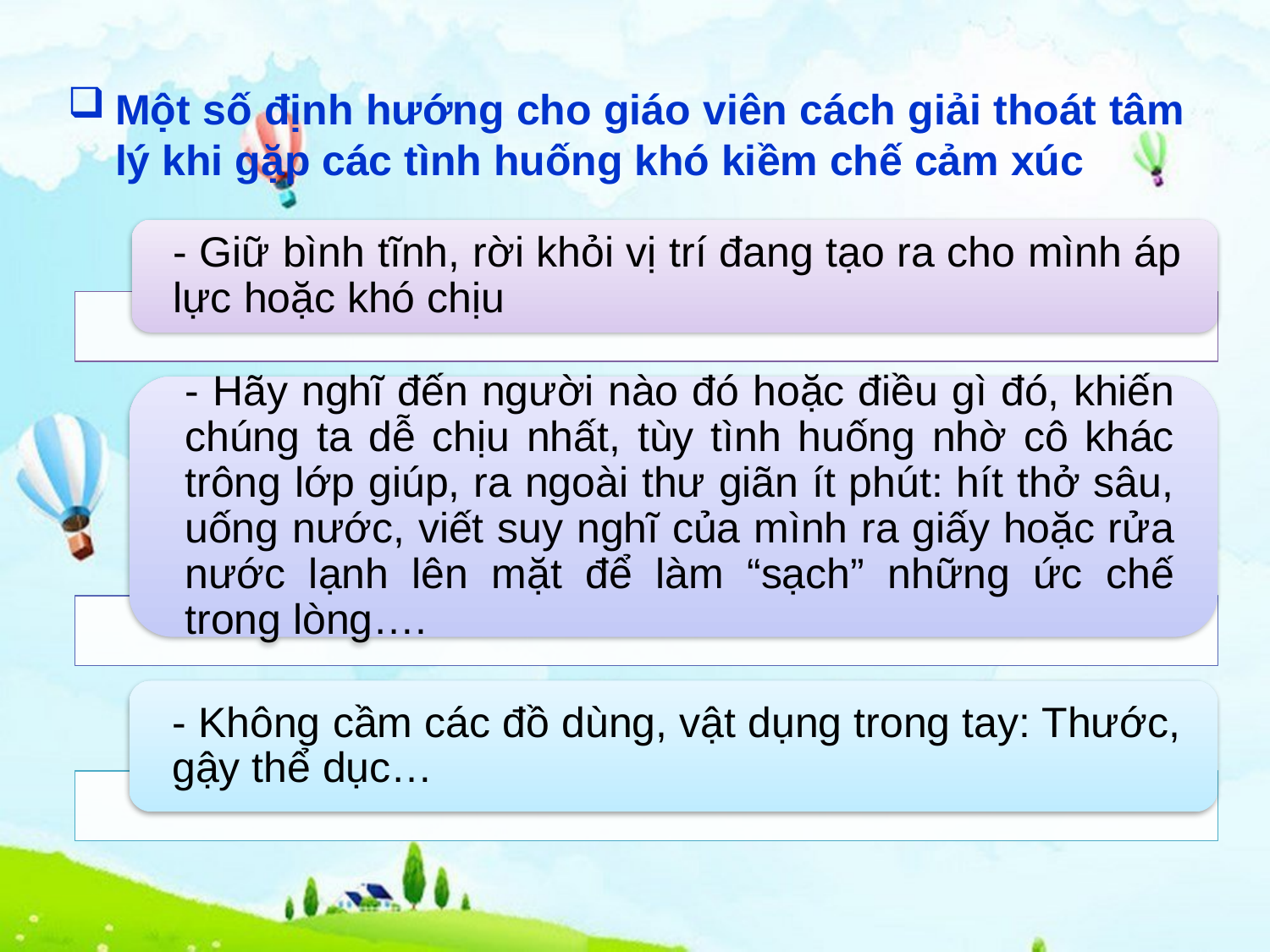

Một số định hướng cho giáo viên cách giải thoát tâm lý khi gặp các tình huống khó kiềm chế cảm xúc
- Giữ bình tĩnh, rời khỏi vị trí đang tạo ra cho mình áp lực hoặc khó chịu
- Hãy nghĩ đến người nào đó hoặc điều gì đó, khiến chúng ta dễ chịu nhất, tùy tình huống nhờ cô khác trông lớp giúp, ra ngoài thư giãn ít phút: hít thở sâu, uống nước, viết suy nghĩ của mình ra giấy hoặc rửa nước lạnh lên mặt để làm “sạch” những ức chế trong lòng….
- Không cầm các đồ dùng, vật dụng trong tay: Thước, gậy thể dục…